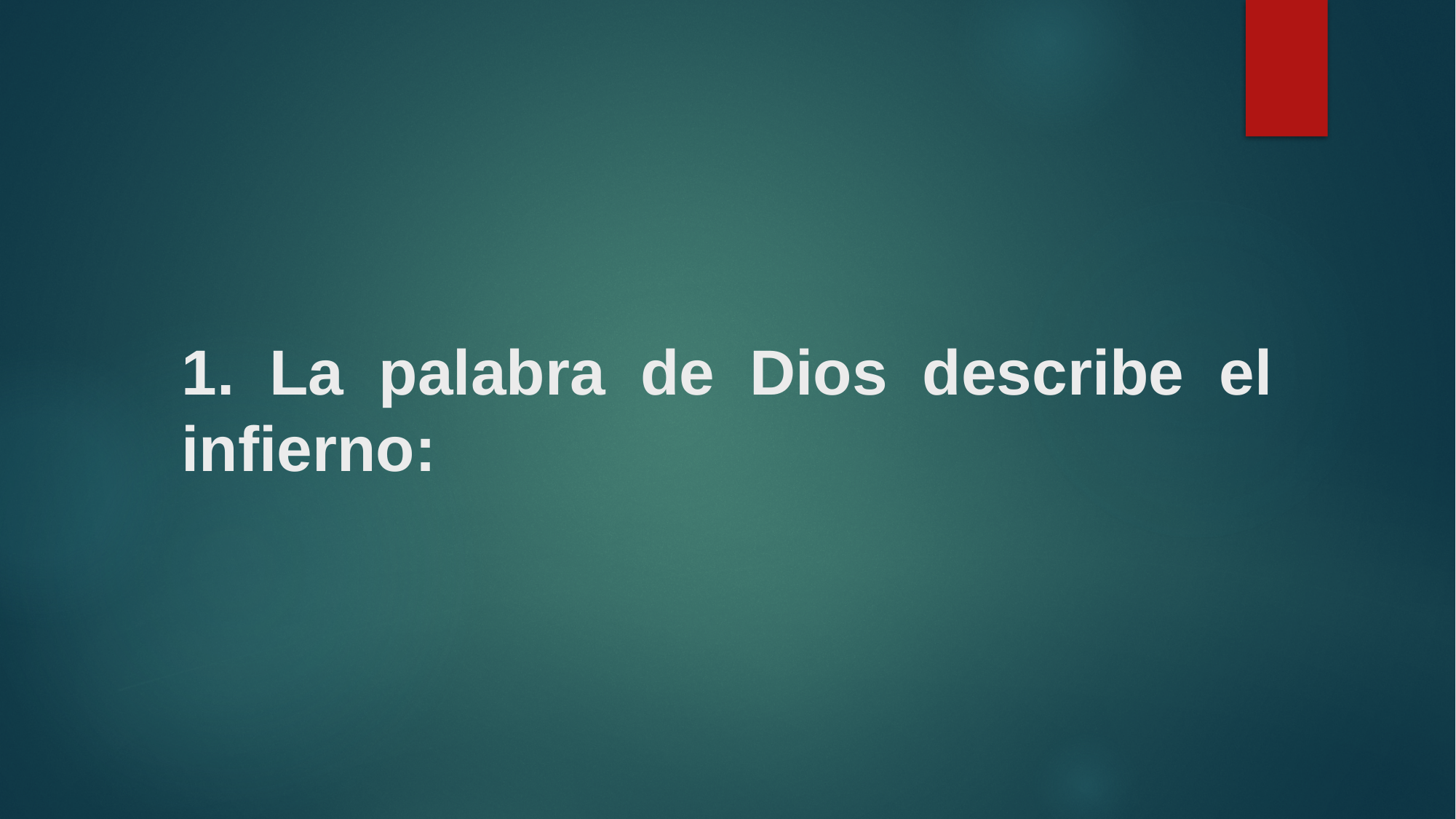

# 1. La palabra de Dios describe el infierno: